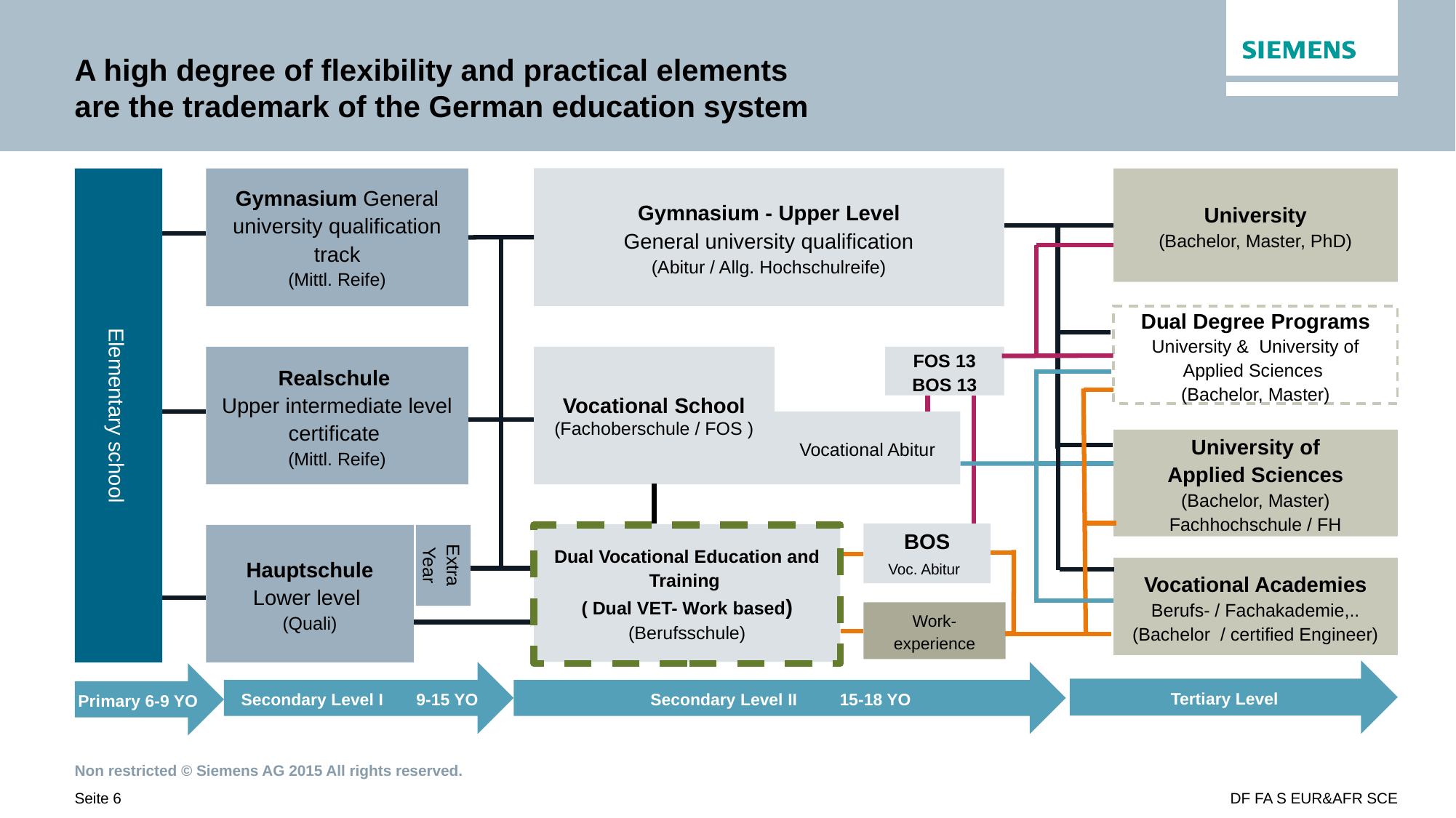

# A high degree of flexibility and practical elements are the trademark of the German education system
Gymnasium - Upper Level
General university qualification
(Abitur / Allg. Hochschulreife)
Vocational School
(Fachoberschule / FOS )
FOS 13 BOS 13
Vocational Abitur
BOS
Voc. Abitur
Dual Vocational Education and Training
( Dual VET- Work based)
(Berufsschule)
Secondary Level II         15-18 YO

Gymnasium General university qualification track
(Mittl. Reife)

Realschule
Upper intermediate level certificate
(Mittl. Reife)
Hauptschule
Lower level
(Quali)
Extra Year
Secondary Level I       9-15 YO
University
(Bachelor, Master, PhD)
University of
Applied Sciences
(Bachelor, Master) Fachhochschule / FH
Dual Degree Programs
University &  University of Applied Sciences
(Bachelor, Master)
Elementary school

Vocational Academies
Berufs- / Fachakademie,..
(Bachelor  / certified Engineer)
Work- experience
Tertiary Level
Primary 6-9 YO